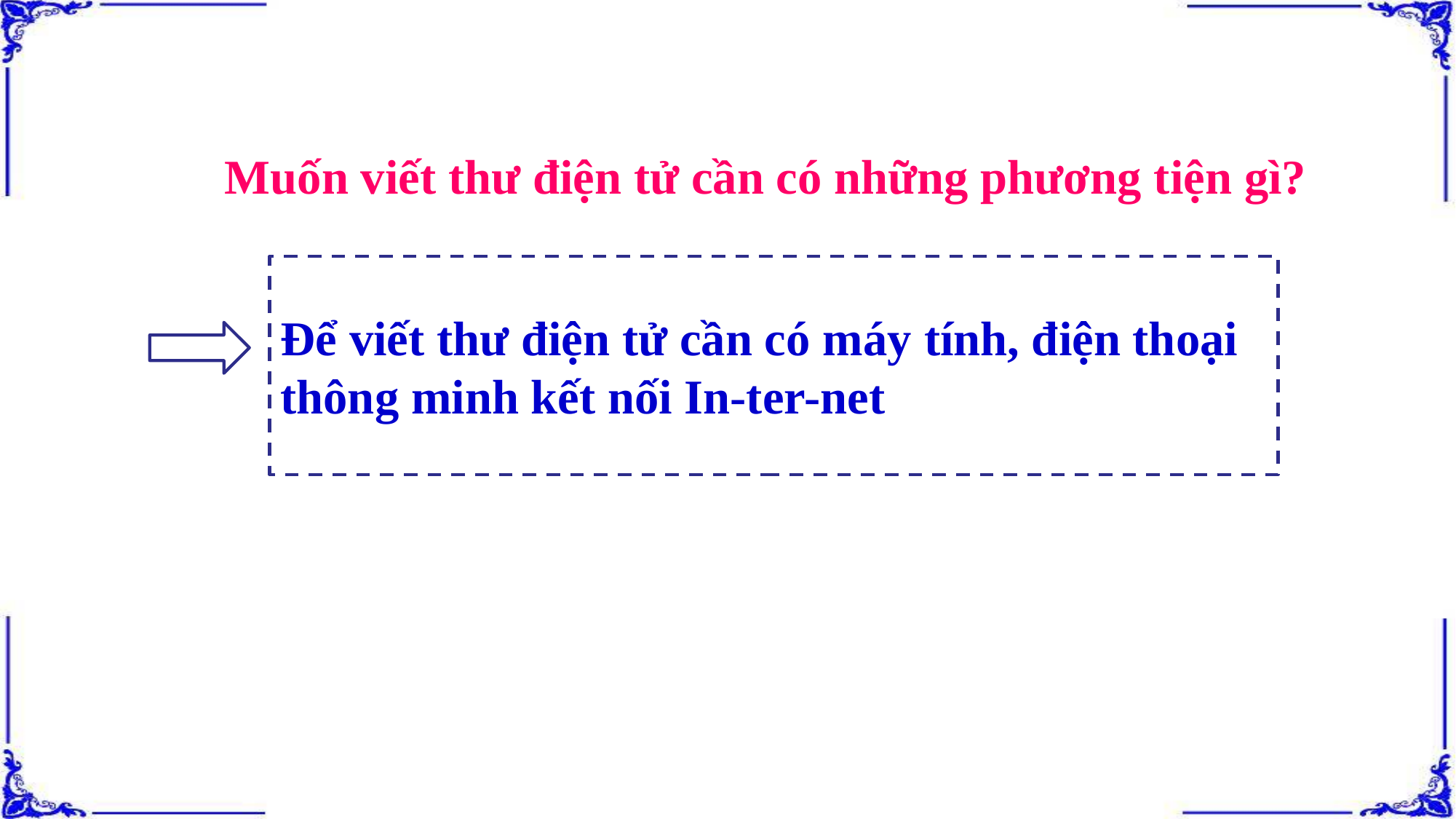

Muốn viết thư điện tử cần có những phương tiện gì?
Để viết thư điện tử cần có máy tính, điện thoại thông minh kết nối In-ter-net